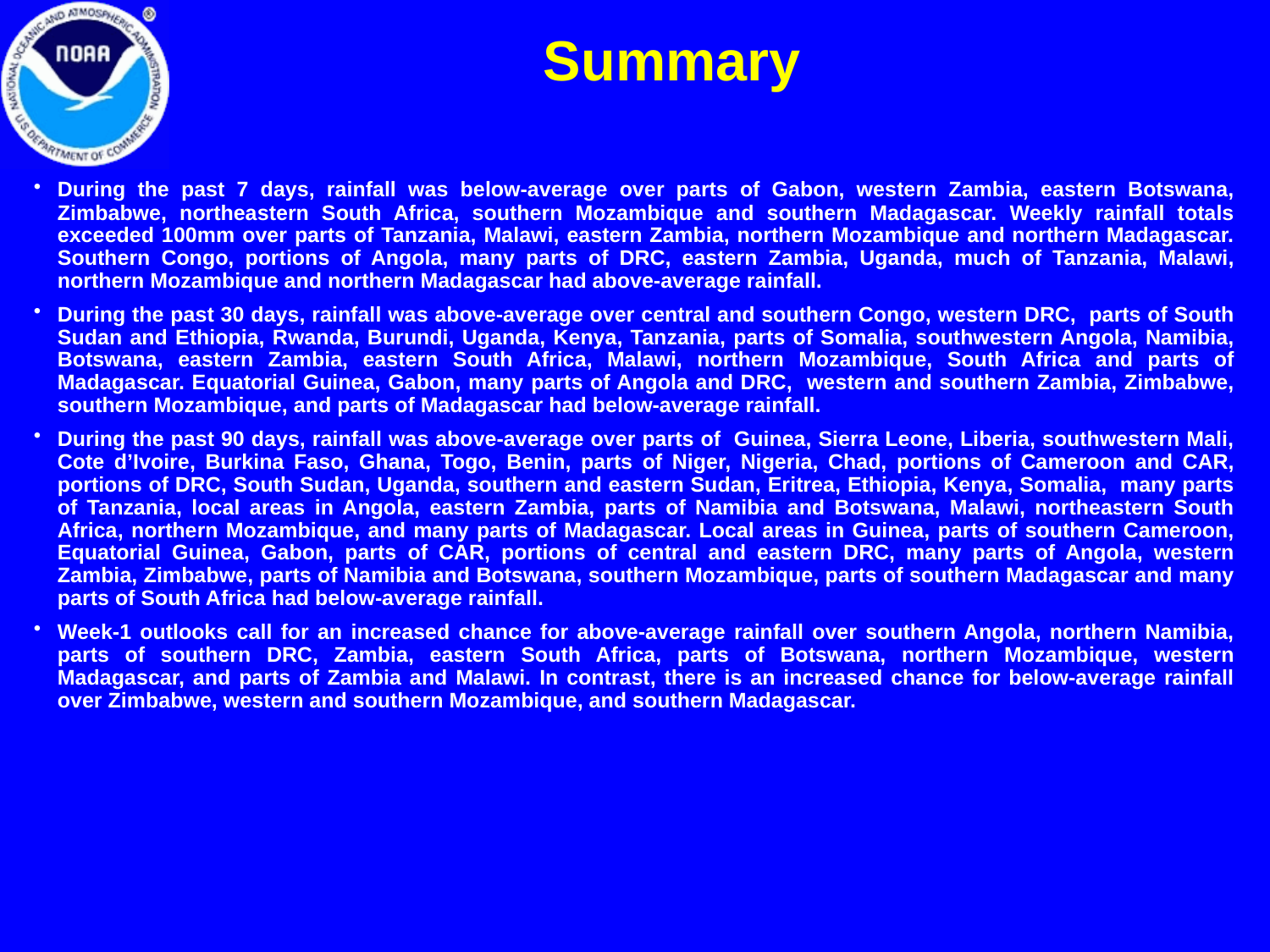

Summary
During the past 7 days, rainfall was below-average over parts of Gabon, western Zambia, eastern Botswana, Zimbabwe, northeastern South Africa, southern Mozambique and southern Madagascar. Weekly rainfall totals exceeded 100mm over parts of Tanzania, Malawi, eastern Zambia, northern Mozambique and northern Madagascar. Southern Congo, portions of Angola, many parts of DRC, eastern Zambia, Uganda, much of Tanzania, Malawi, northern Mozambique and northern Madagascar had above-average rainfall.
During the past 30 days, rainfall was above-average over central and southern Congo, western DRC,  parts of South Sudan and Ethiopia, Rwanda, Burundi, Uganda, Kenya, Tanzania, parts of Somalia, southwestern Angola, Namibia, Botswana, eastern Zambia, eastern South Africa, Malawi, northern Mozambique, South Africa and parts of Madagascar. Equatorial Guinea, Gabon, many parts of Angola and DRC,  western and southern Zambia, Zimbabwe, southern Mozambique, and parts of Madagascar had below-average rainfall.
During the past 90 days, rainfall was above-average over parts of  Guinea, Sierra Leone, Liberia, southwestern Mali, Cote d’Ivoire, Burkina Faso, Ghana, Togo, Benin, parts of Niger, Nigeria, Chad, portions of Cameroon and CAR, portions of DRC, South Sudan, Uganda, southern and eastern Sudan, Eritrea, Ethiopia, Kenya, Somalia,  many parts of Tanzania, local areas in Angola, eastern Zambia, parts of Namibia and Botswana, Malawi, northeastern South Africa, northern Mozambique, and many parts of Madagascar. Local areas in Guinea, parts of southern Cameroon, Equatorial Guinea, Gabon, parts of CAR, portions of central and eastern DRC, many parts of Angola, western Zambia, Zimbabwe, parts of Namibia and Botswana, southern Mozambique, parts of southern Madagascar and many parts of South Africa had below-average rainfall.
Week-1 outlooks call for an increased chance for above-average rainfall over southern Angola, northern Namibia, parts of southern DRC, Zambia, eastern South Africa, parts of Botswana, northern Mozambique, western Madagascar, and parts of Zambia and Malawi. In contrast, there is an increased chance for below-average rainfall over Zimbabwe, western and southern Mozambique, and southern Madagascar.